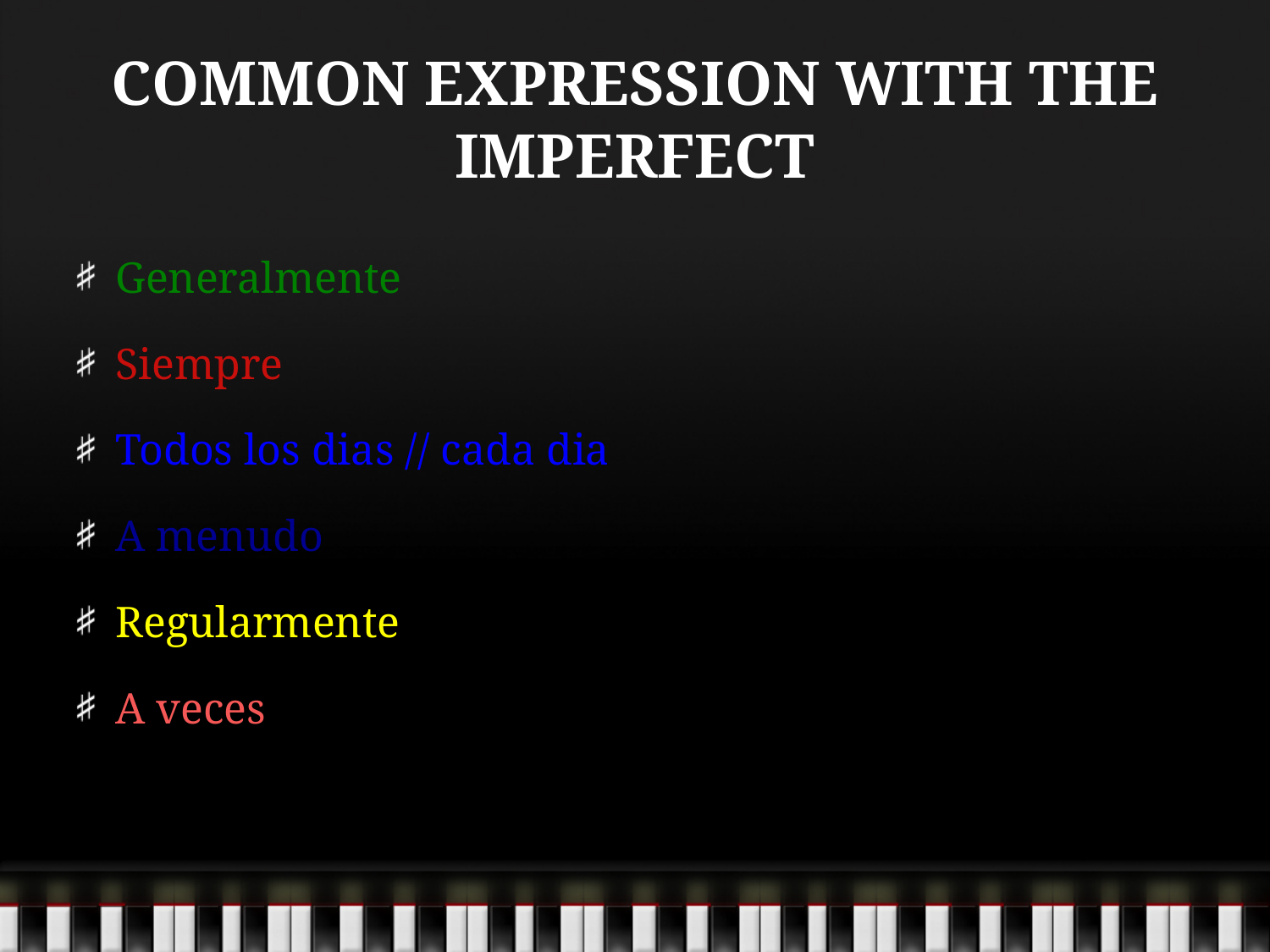

# COMMON EXPRESSION WITH THE IMPERFECT
Generalmente
Siempre
Todos los dias // cada dia
A menudo
Regularmente
A veces